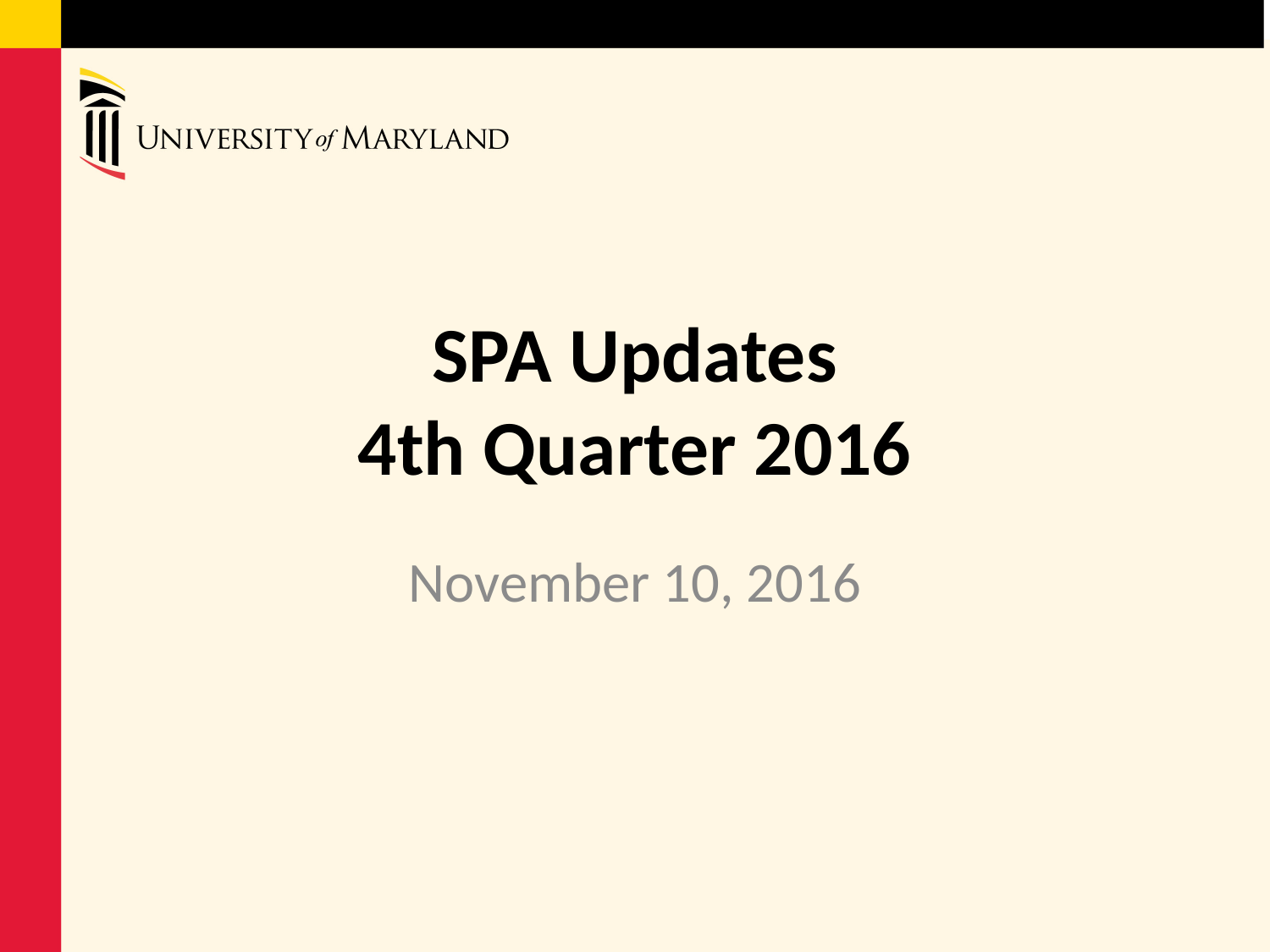

# SPA Updates 4th Quarter 2016
November 10, 2016